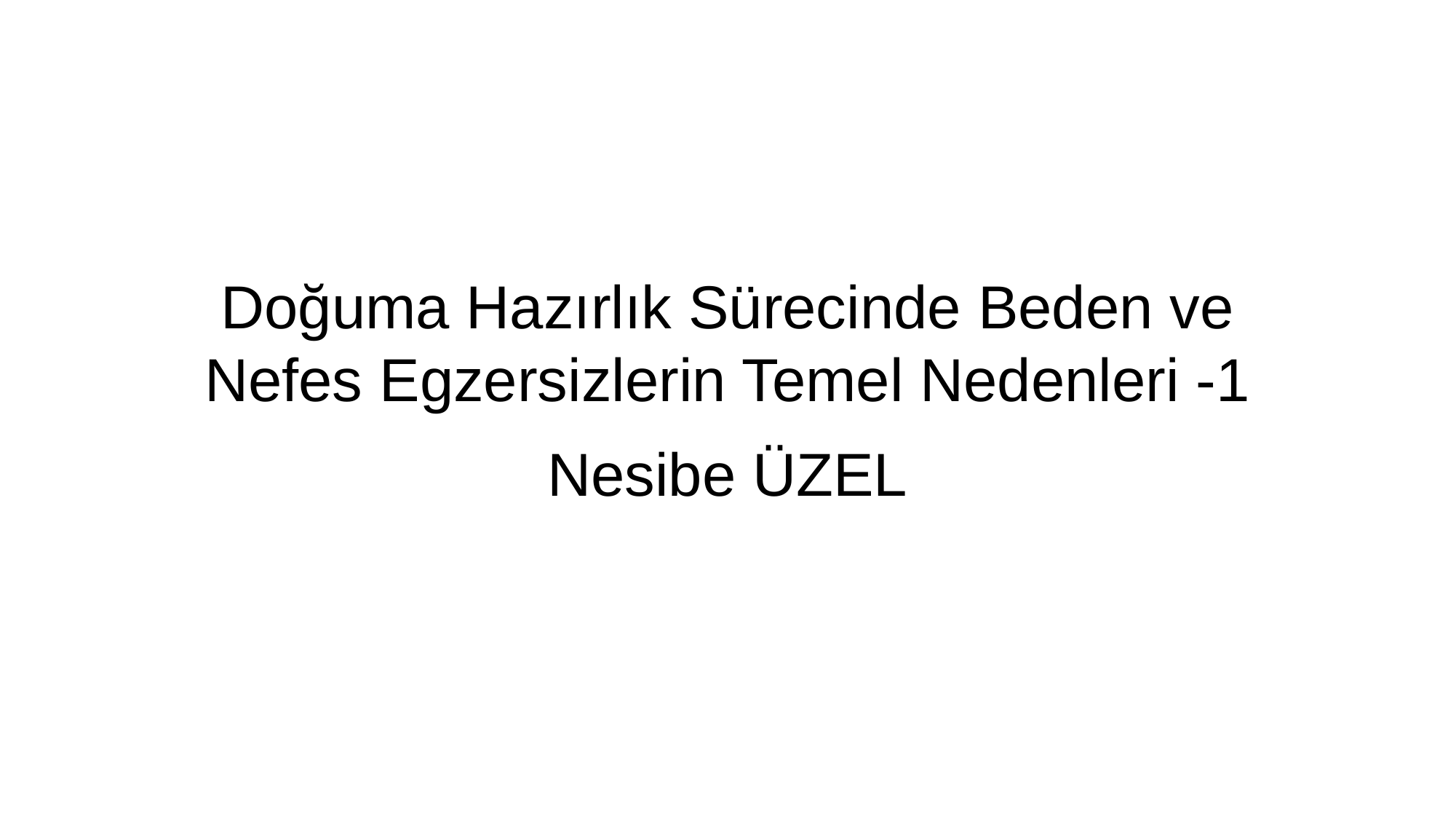

# Doğuma Hazırlık Sürecinde Beden ve Nefes Egzersizlerin Temel Nedenleri -1
Nesibe ÜZEL